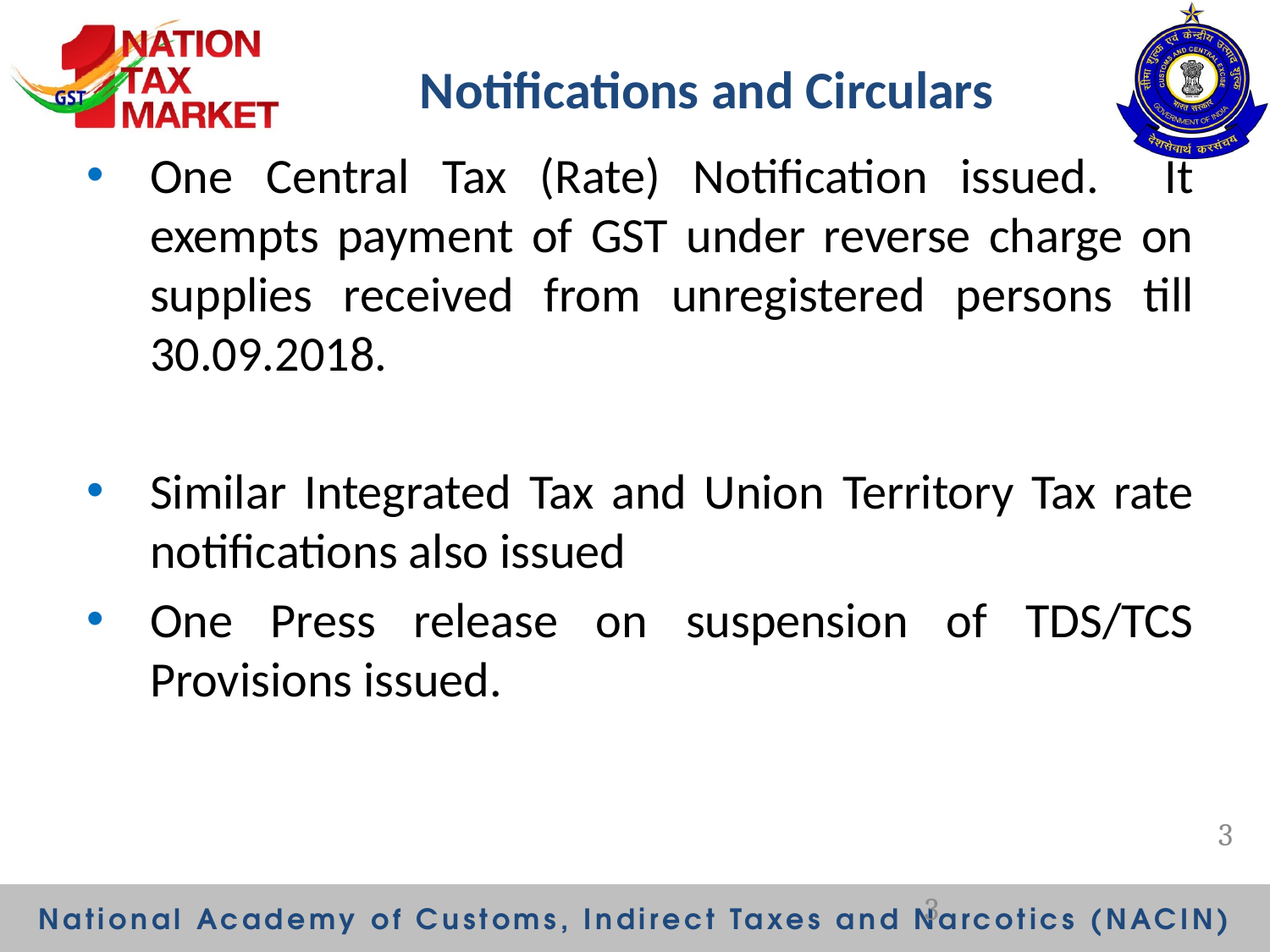

# Notifications and Circulars
One Central Tax (Rate) Notification issued.  It exempts payment of GST under reverse charge on supplies received from unregistered persons till 30.09.2018.

Similar Integrated Tax and Union Territory Tax rate notifications also issued
One Press release on suspension of TDS/TCS Provisions issued.

3
3
National Academy of Customs, Indirect Taxes and Narcotics (NACIN)